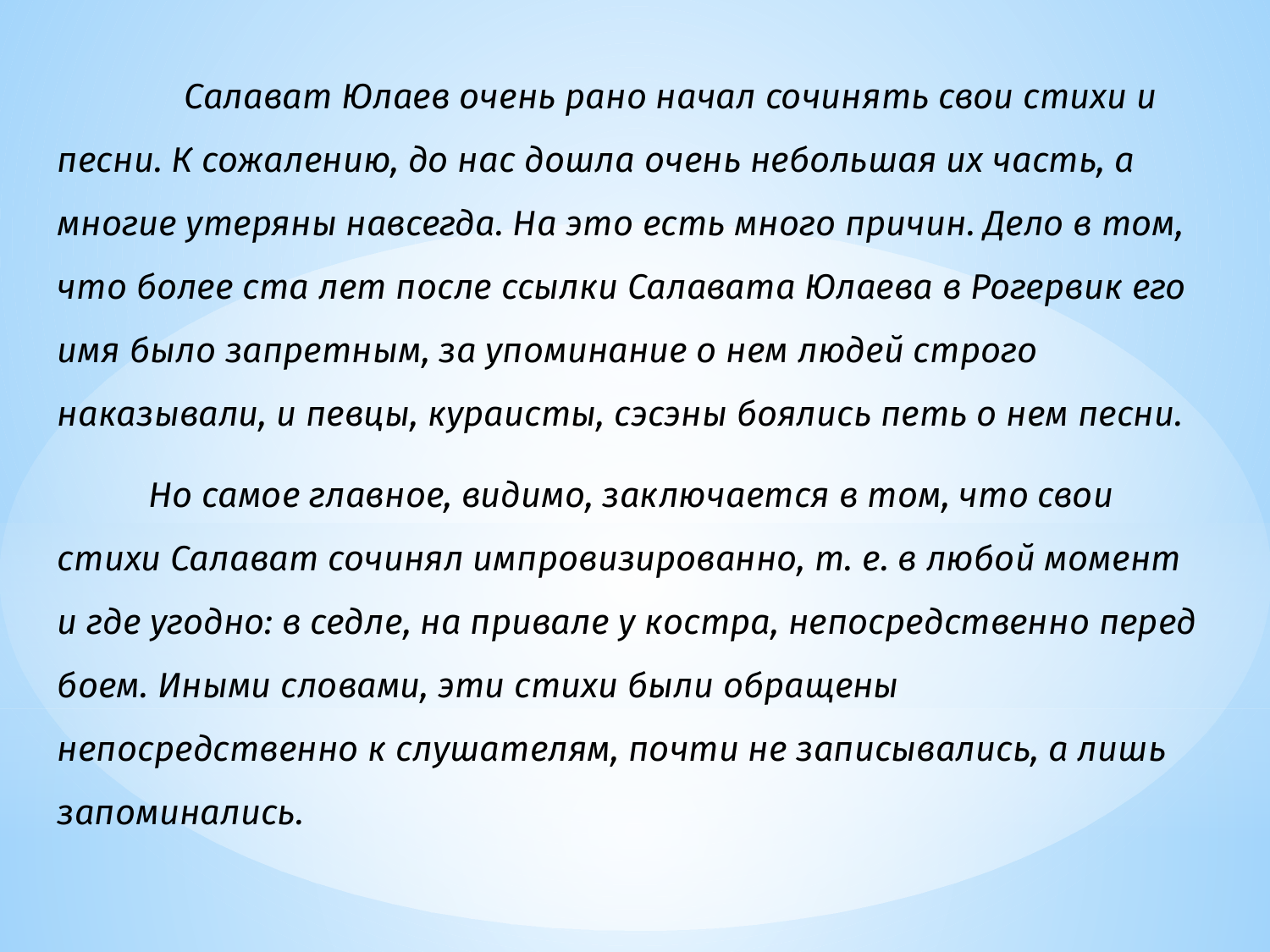

Салават Юлаев очень рано начал сочинять свои стихи и песни. К сожалению, до нас дошла очень небольшая их часть, а многие утеряны навсегда. На это есть много причин. Дело в том, что более ста лет после ссылки Салавата Юлаева в Рогервик его имя было запретным, за упоминание о нем людей строго наказывали, и певцы, кураисты, сэсэны боялись петь о нем песни.
          Но самое главное, видимо, заключается в том, что свои стихи Салават сочинял импровизированно, т. е. в любой момент и где угодно: в седле, на привале у костра, непосредственно перед боем. Иными словами, эти стихи были обращены непосредственно к слушателям, почти не записывались, а лишь запоминались.